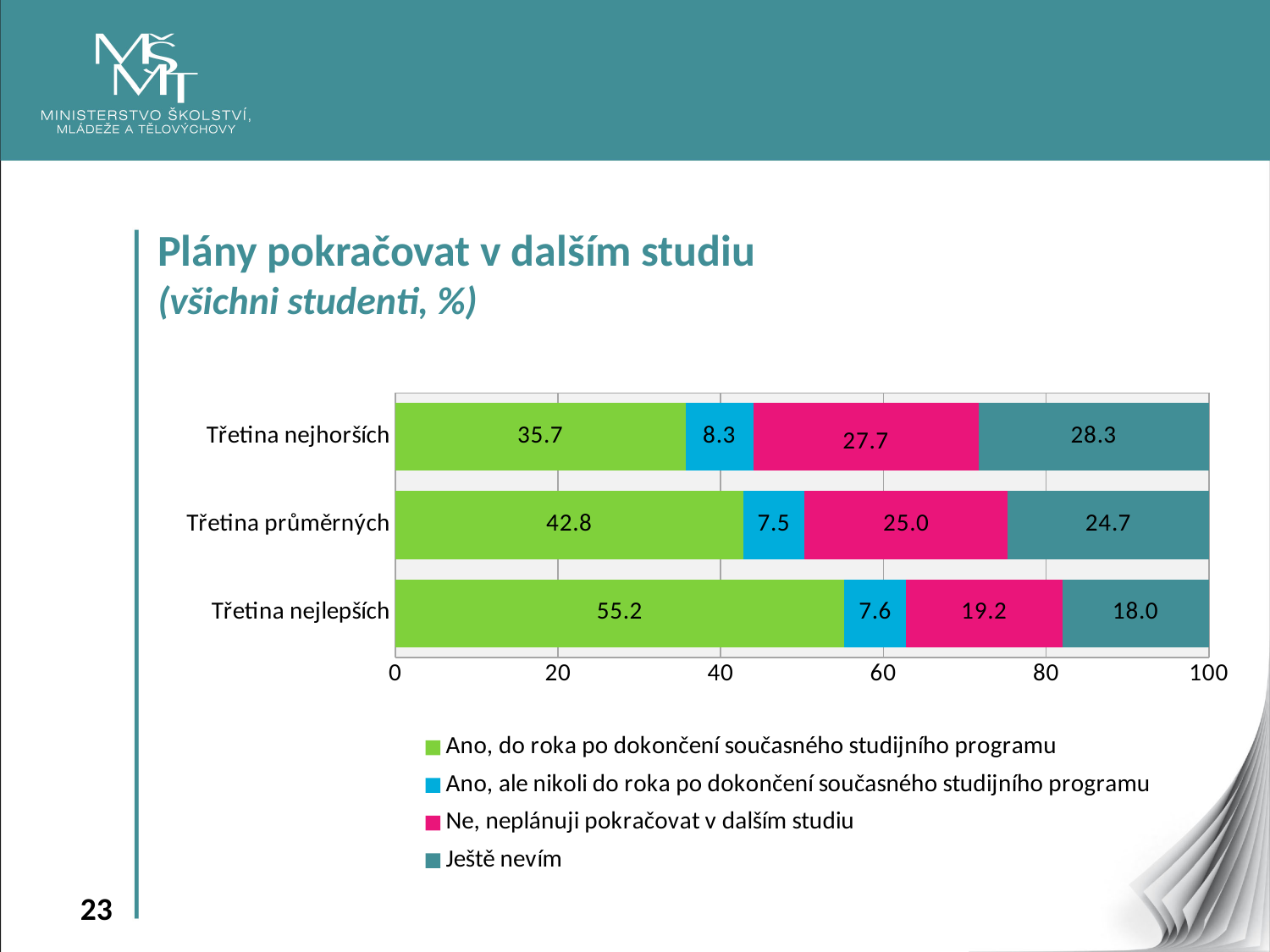

Plány pokračovat v dalším studiu
(všichni studenti, %)

### Chart

| Category | Ano, do roka po dokončení současného studijního programu | Ano, ale nikoli do roka po dokončení současného studijního programu | Ne, neplánuji pokračovat v dalším studiu | Ještě nevím |
|---|---|---|---|---|
| Třetina nejlepších | 55.2 | 7.6 | 19.2 | 18.0 |
| Třetina průměrných | 42.8 | 7.5 | 25.0 | 24.700000000000003 |
| Třetina nejhorších | 35.7 | 8.3 | 27.7 | 28.299999999999997 |